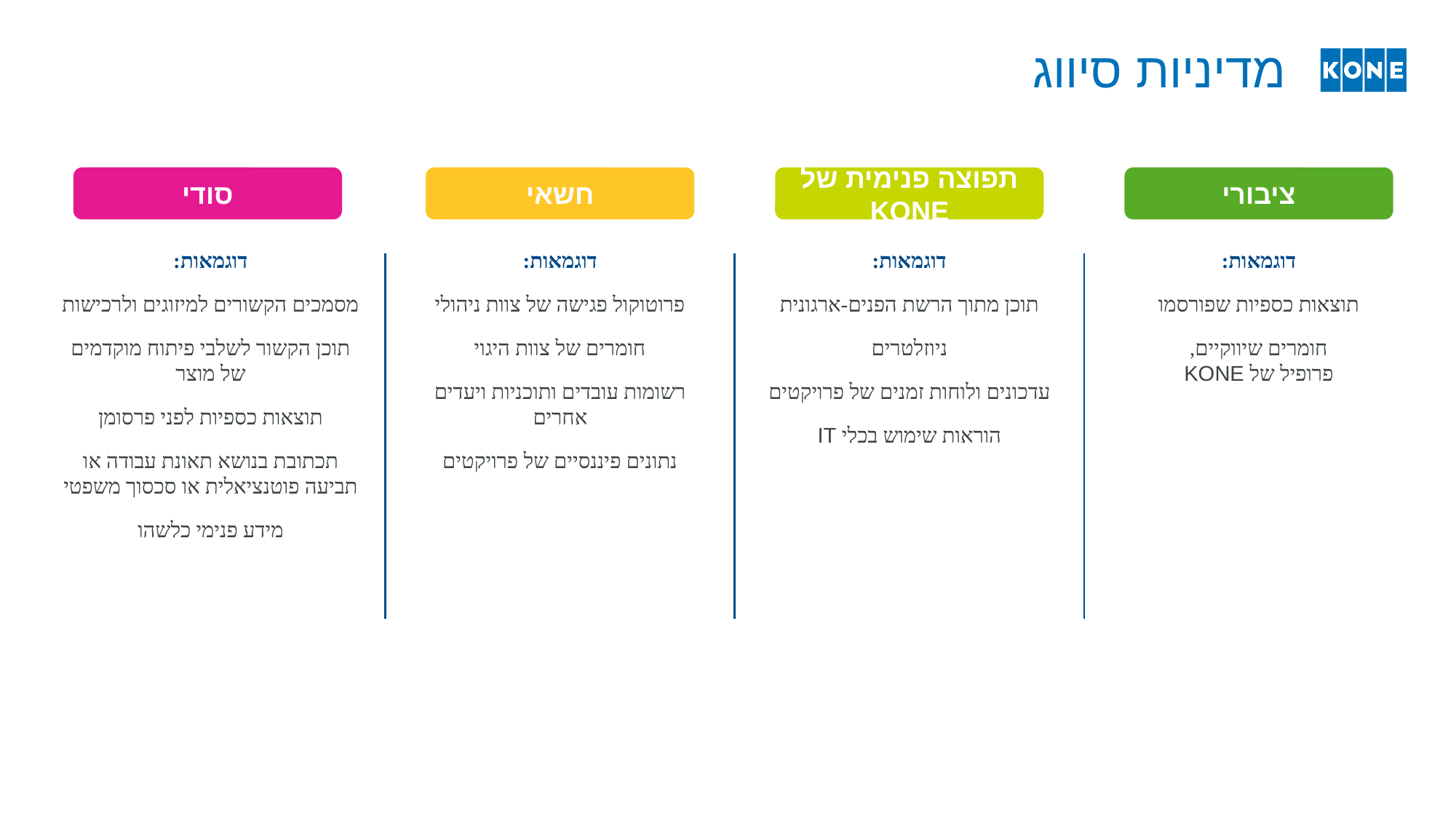

# מדיניות סיווג
סודי
חשאי
תפוצה פנימית של KONE
ציבורי
דוגמאות:
מסמכים הקשורים למיזוגים ולרכישות
תוכן הקשור לשלבי פיתוח מוקדמים של מוצר
תוצאות כספיות לפני פרסומן
תכתובת בנושא תאונת עבודה או תביעה פוטנציאלית או סכסוך משפטי
מידע פנימי כלשהו
דוגמאות:
פרוטוקול פגישה של צוות ניהולי
חומרים של צוות היגוי
רשומות עובדים ותוכניות ויעדים אחרים
נתונים פיננסיים של פרויקטים
דוגמאות:
תוכן מתוך הרשת הפנים-ארגונית
ניוזלטרים
עדכונים ולוחות זמנים של פרויקטים
הוראות שימוש בכלי IT
דוגמאות:
תוצאות כספיות שפורסמו
חומרים שיווקיים,
פרופיל של KONE